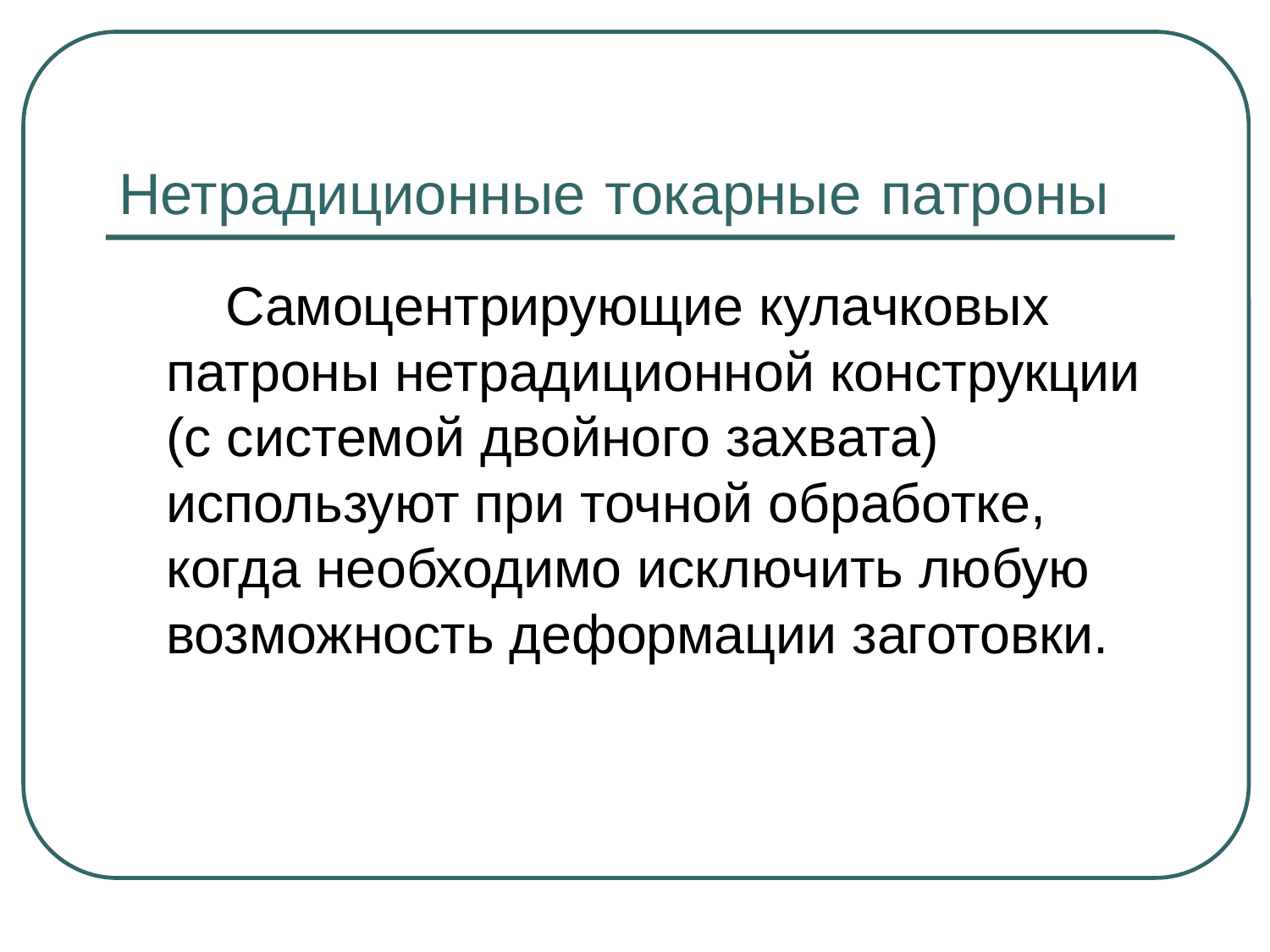

# Нетрадиционные токарные патроны
       Самоцентрирующие кулачковых патроны нетрадиционной конструкции (с системой двойного захвата) используют при точной обработке, когда необходимо исключить любую возможность деформации заготовки.